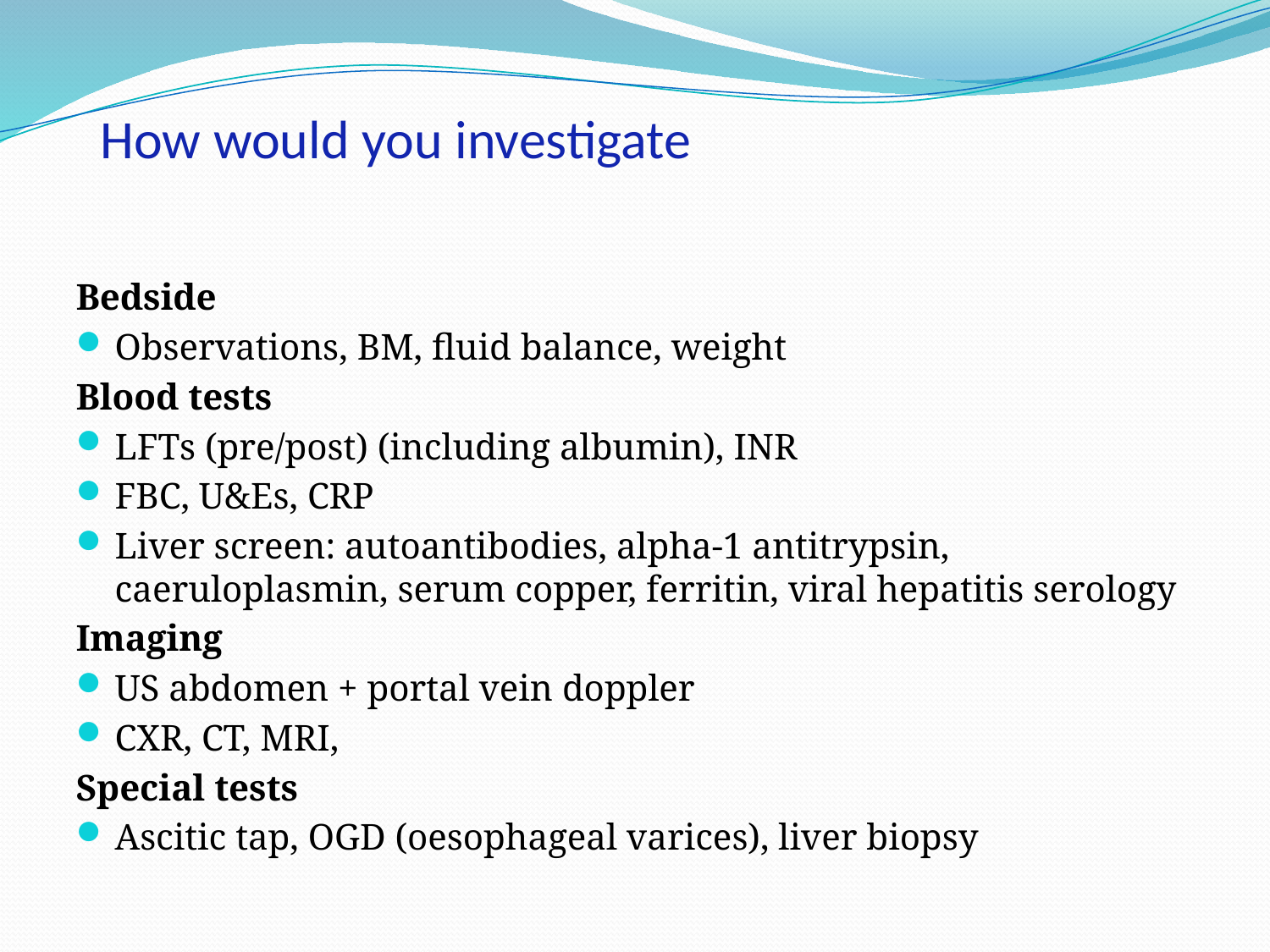

# How would you investigate
Bedside
Observations, BM, fluid balance, weight
Blood tests
LFTs (pre/post) (including albumin), INR
FBC, U&Es, CRP
Liver screen: autoantibodies, alpha-1 antitrypsin, caeruloplasmin, serum copper, ferritin, viral hepatitis serology
Imaging
US abdomen + portal vein doppler
CXR, CT, MRI,
Special tests
Ascitic tap, OGD (oesophageal varices), liver biopsy